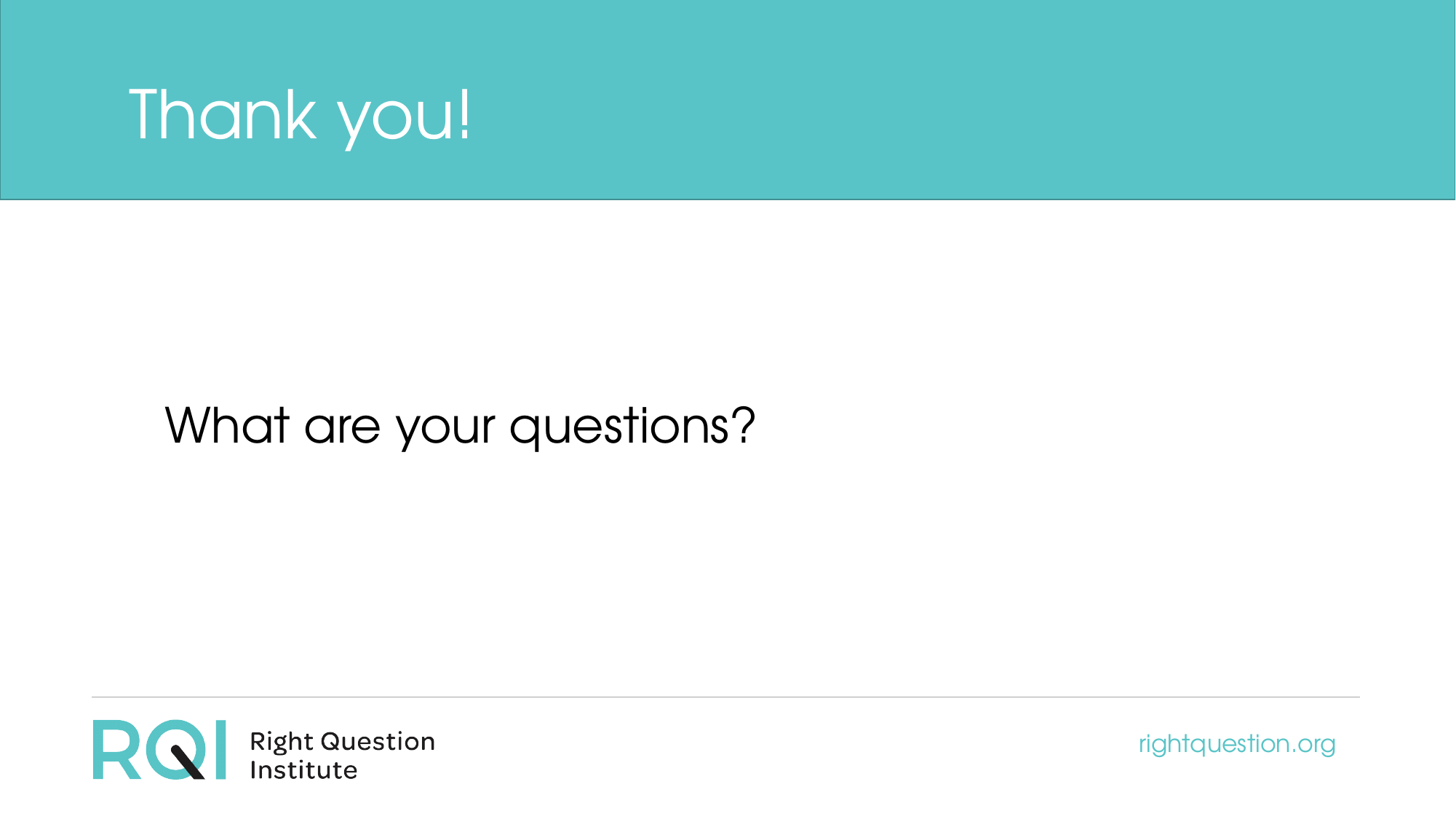

# Thank you!
What are your questions?